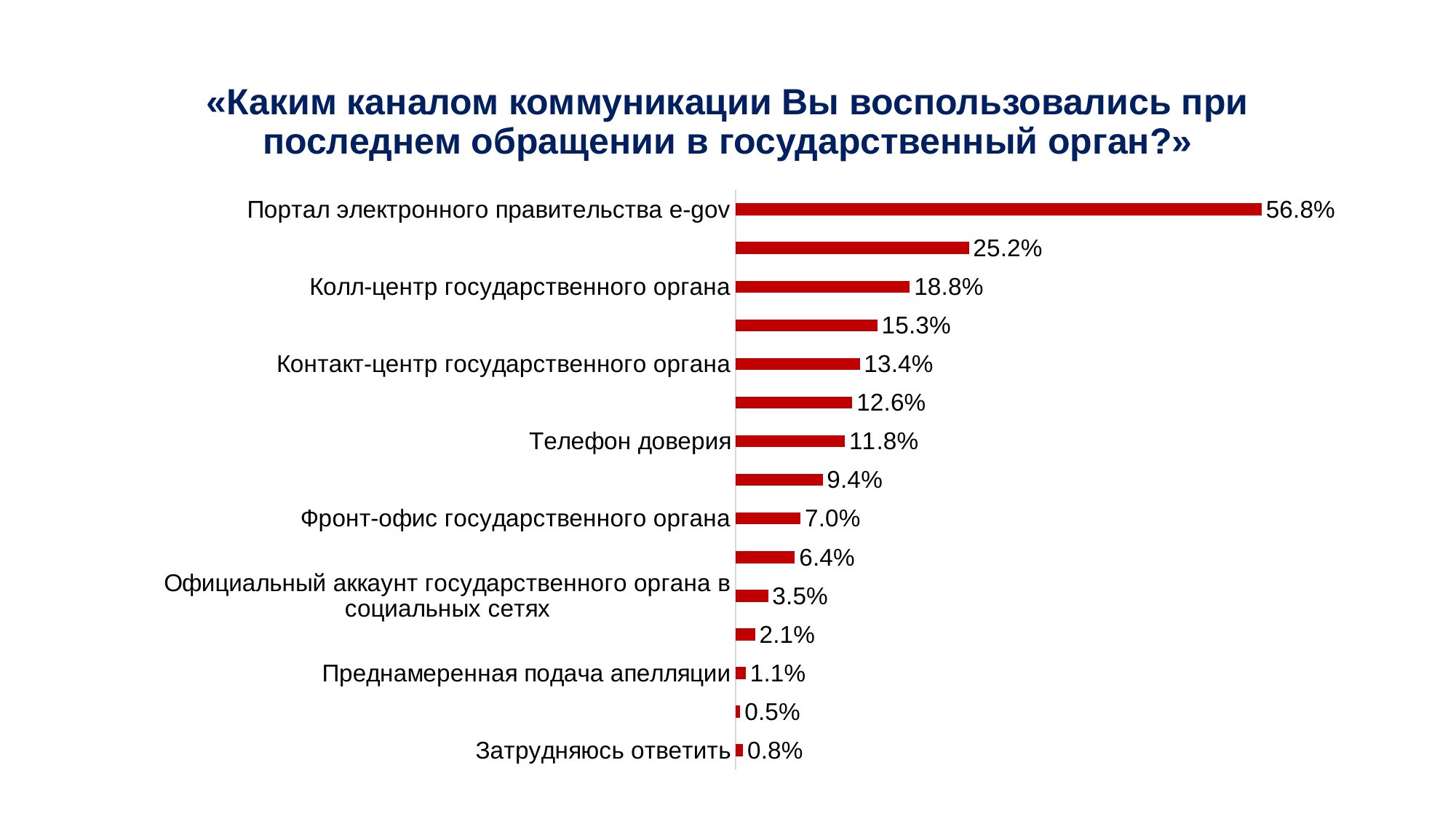

# «Каким каналом коммуникации Вы воспользовались при последнем обращении в государственный орган?»

### Chart

| Category | Столбец1 |
|---|---|
| Портал электронного правительства e-gov | 0.568 |
| Личный прием граждан руководством государственного органа | 0.252 |
| Колл-центр государственного органа | 0.188 |
| Общественная приемная в государственном органе | 0.153 |
| Контакт-центр государственного органа | 0.134 |
| Система E-өтініш | 0.126 |
| Телефон доверия | 0.118 |
| Специальное мобильное приложение | 0.094 |
| Фронт-офис государственного органа | 0.07 |
| Официальный сайт государственного органа | 0.064 |
| Официальный аккаунт государственного органа в социальных сетях | 0.035 |
| Блог первого руководителя госоргана | 0.021 |
| Преднамеренная подача апелляции | 0.011 |
| ЦОН | 0.005 |
| Затрудняюсь ответить | 0.008 |